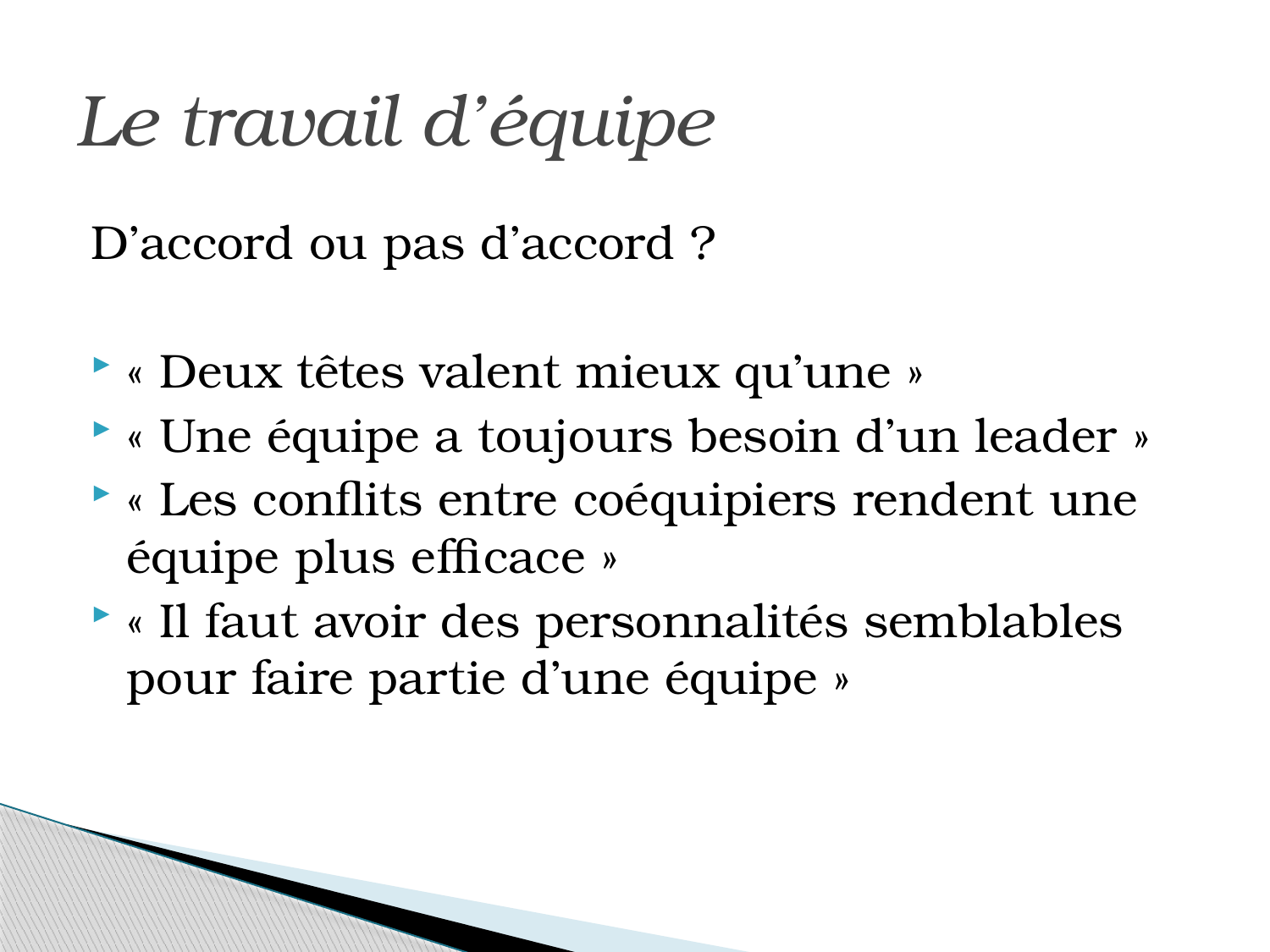

# Le travail d’équipe
D’accord ou pas d’accord ?

« Deux têtes valent mieux qu’une »
« Une équipe a toujours besoin d’un leader »
« Les conflits entre coéquipiers rendent une équipe plus efficace »
« Il faut avoir des personnalités semblables pour faire partie d’une équipe »